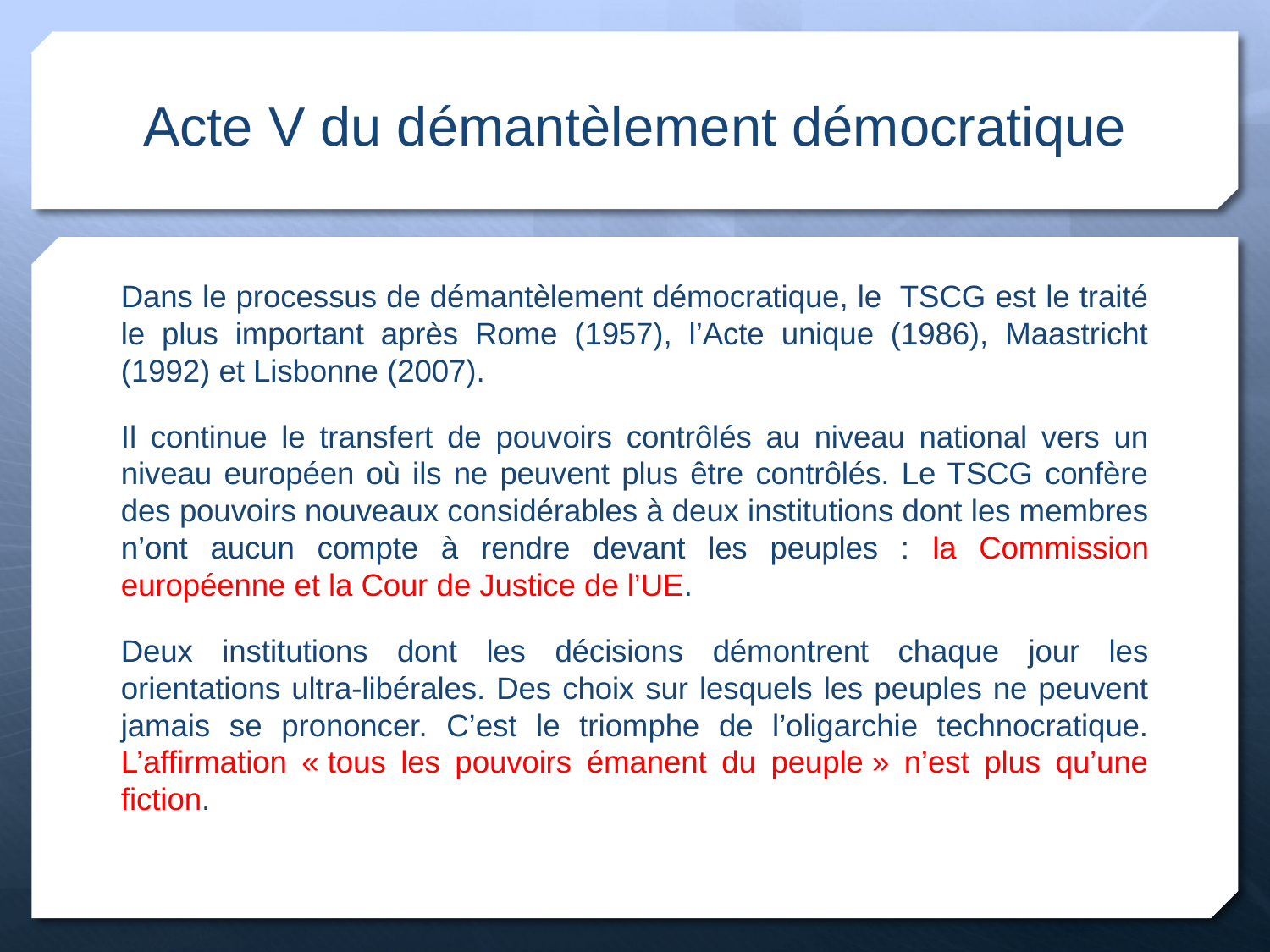

# Acte V du démantèlement démocratique
Dans le processus de démantèlement démocratique, le  TSCG est le traité le plus important après Rome (1957), l’Acte unique (1986), Maastricht (1992) et Lisbonne (2007).
Il continue le transfert de pouvoirs contrôlés au niveau national vers un niveau européen où ils ne peuvent plus être contrôlés. Le TSCG confère des pouvoirs nouveaux considérables à deux institutions dont les membres n’ont aucun compte à rendre devant les peuples : la Commission européenne et la Cour de Justice de l’UE.
Deux institutions dont les décisions démontrent chaque jour les orientations ultra-libérales. Des choix sur lesquels les peuples ne peuvent jamais se prononcer. C’est le triomphe de l’oligarchie technocratique. L’affirmation « tous les pouvoirs émanent du peuple » n’est plus qu’une fiction.